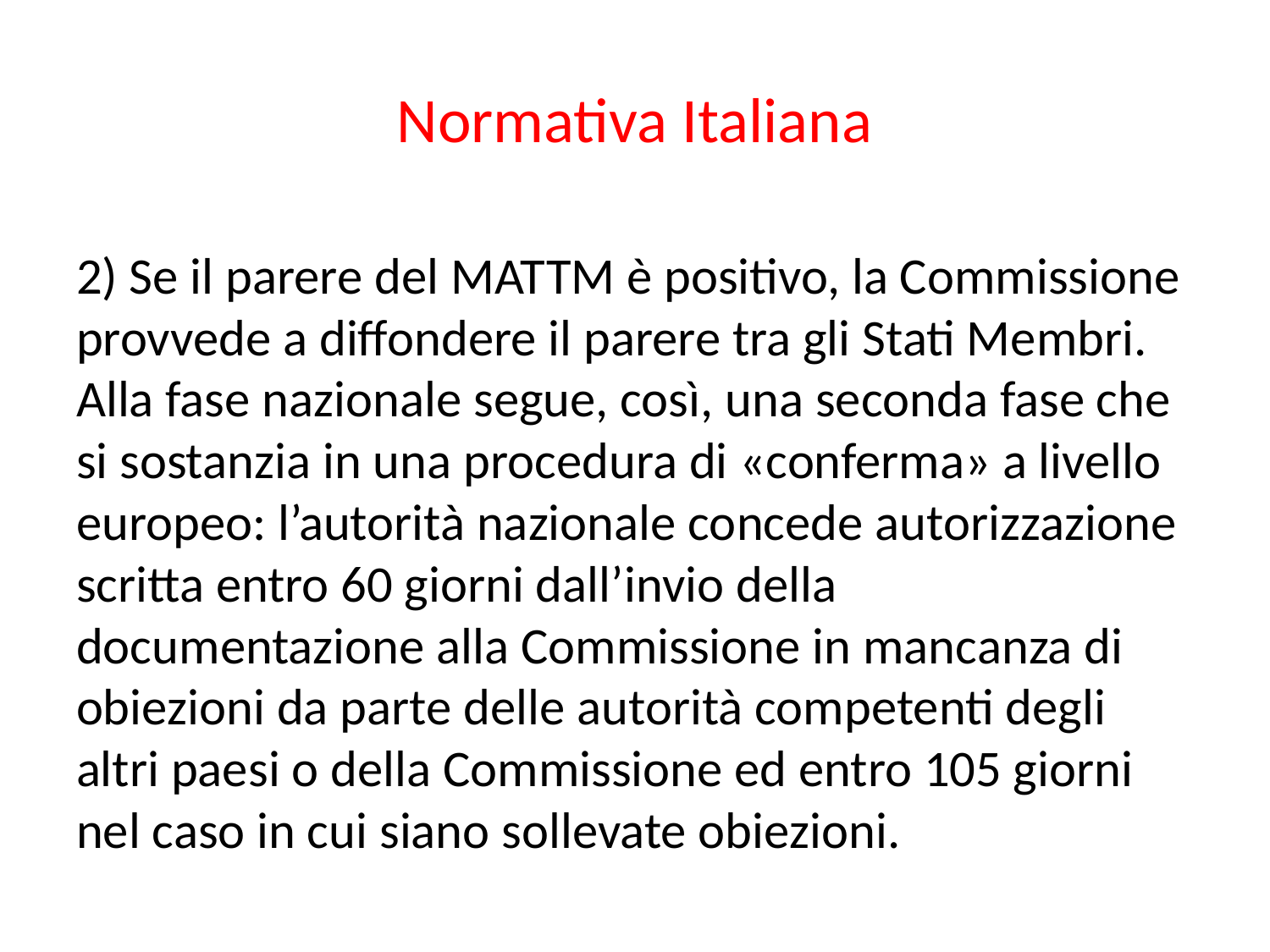

# Normativa Italiana
2) Se il parere del MATTM è positivo, la Commissione provvede a diffondere il parere tra gli Stati Membri. Alla fase nazionale segue, così, una seconda fase che si sostanzia in una procedura di «conferma» a livello europeo: l’autorità nazionale concede autorizzazione scritta entro 60 giorni dall’invio della documentazione alla Commissione in mancanza di obiezioni da parte delle autorità competenti degli altri paesi o della Commissione ed entro 105 giorni nel caso in cui siano sollevate obiezioni.